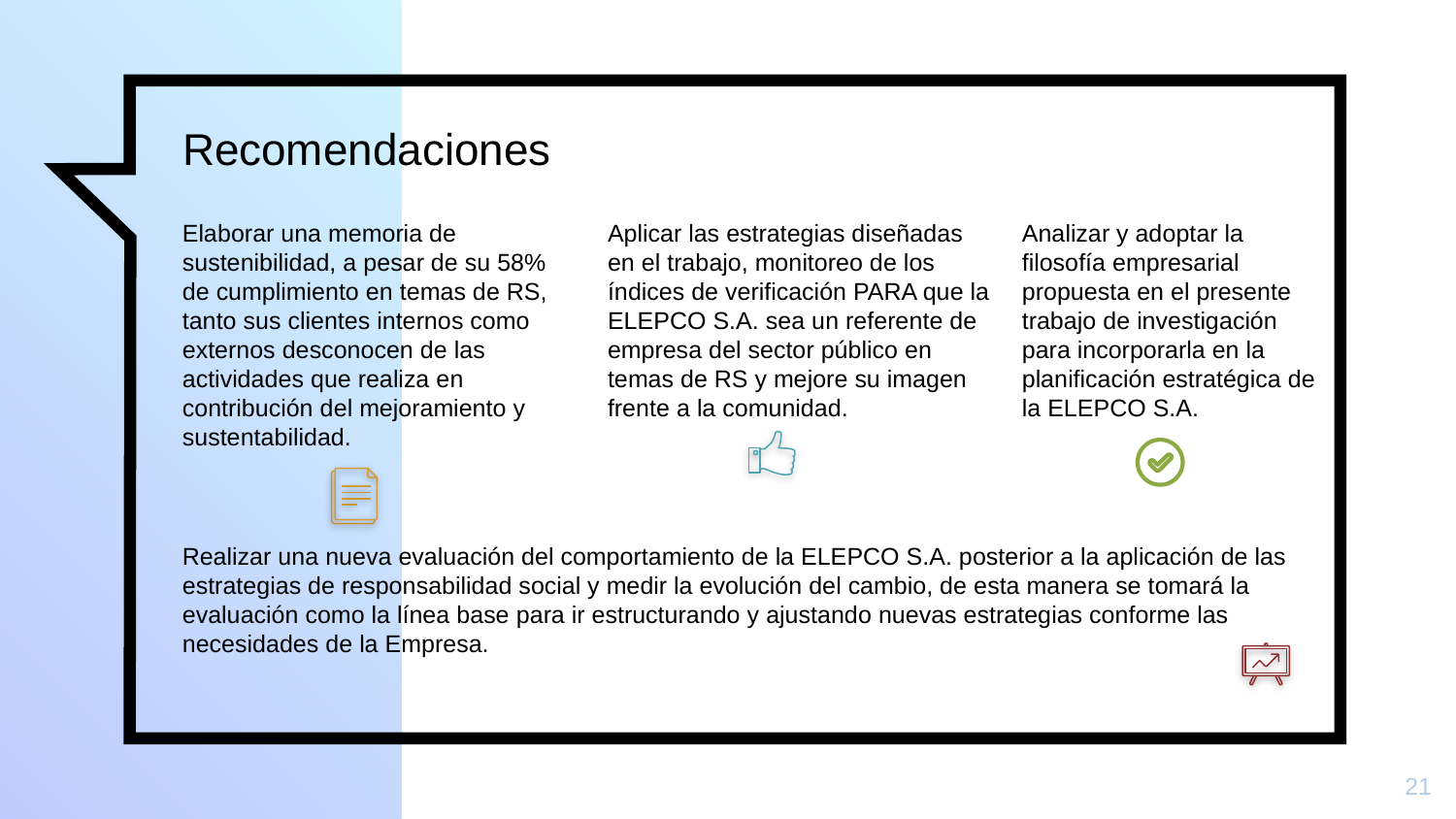

# Recomendaciones
Elaborar una memoria de sustenibilidad, a pesar de su 58% de cumplimiento en temas de RS, tanto sus clientes internos como externos desconocen de las actividades que realiza en contribución del mejoramiento y sustentabilidad.
Aplicar las estrategias diseñadas en el trabajo, monitoreo de los índices de verificación PARA que la ELEPCO S.A. sea un referente de empresa del sector público en temas de RS y mejore su imagen frente a la comunidad.
Analizar y adoptar la filosofía empresarial propuesta en el presente trabajo de investigación para incorporarla en la planificación estratégica de la ELEPCO S.A.

Realizar una nueva evaluación del comportamiento de la ELEPCO S.A. posterior a la aplicación de las estrategias de responsabilidad social y medir la evolución del cambio, de esta manera se tomará la evaluación como la línea base para ir estructurando y ajustando nuevas estrategias conforme las necesidades de la Empresa.

21